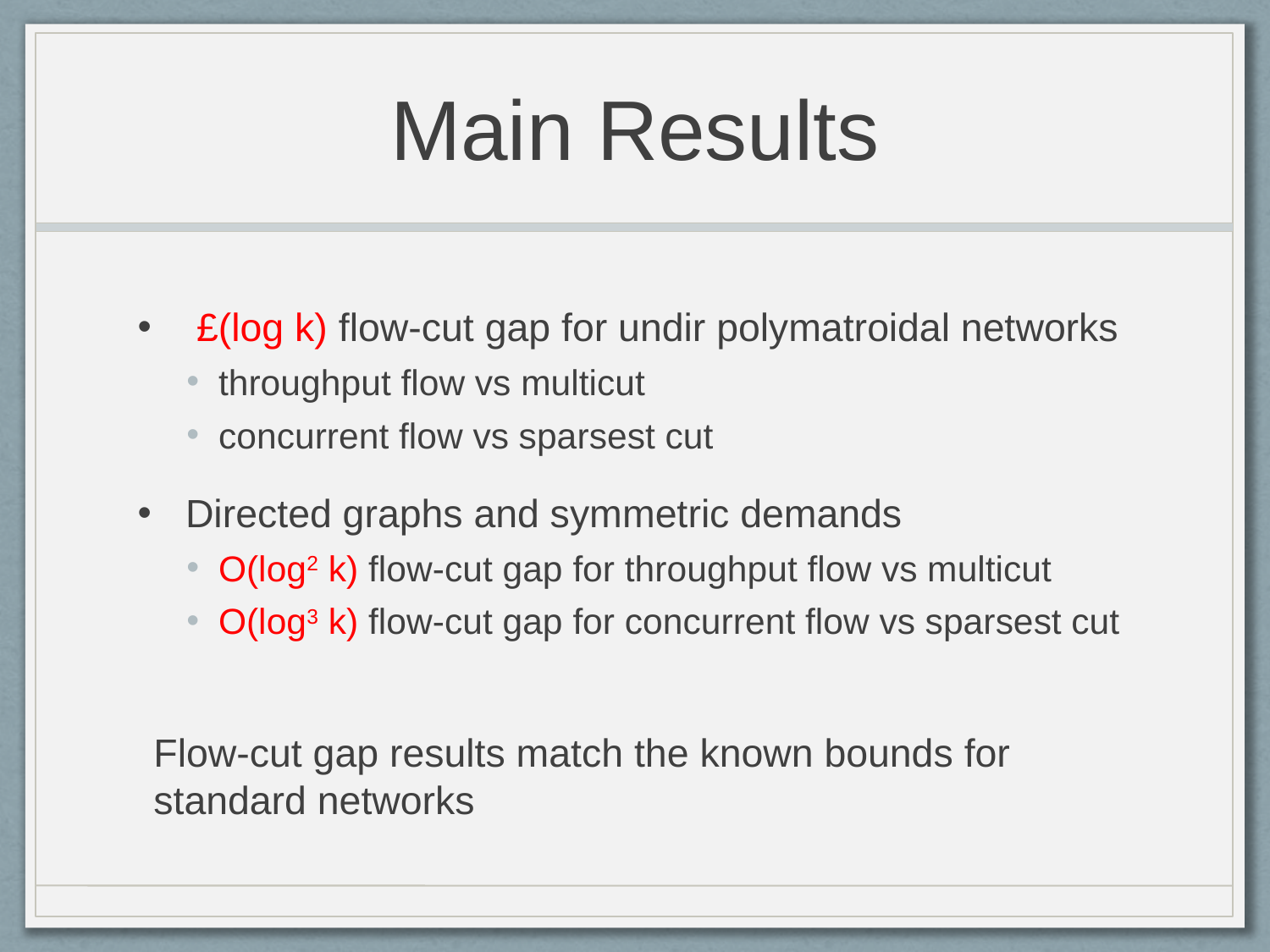

# Main Results
 £(log k) flow-cut gap for undir polymatroidal networks
throughput flow vs multicut
concurrent flow vs sparsest cut
Directed graphs and symmetric demands
O(log2 k) flow-cut gap for throughput flow vs multicut
O(log3 k) flow-cut gap for concurrent flow vs sparsest cut

Flow-cut gap results match the known bounds for standard networks